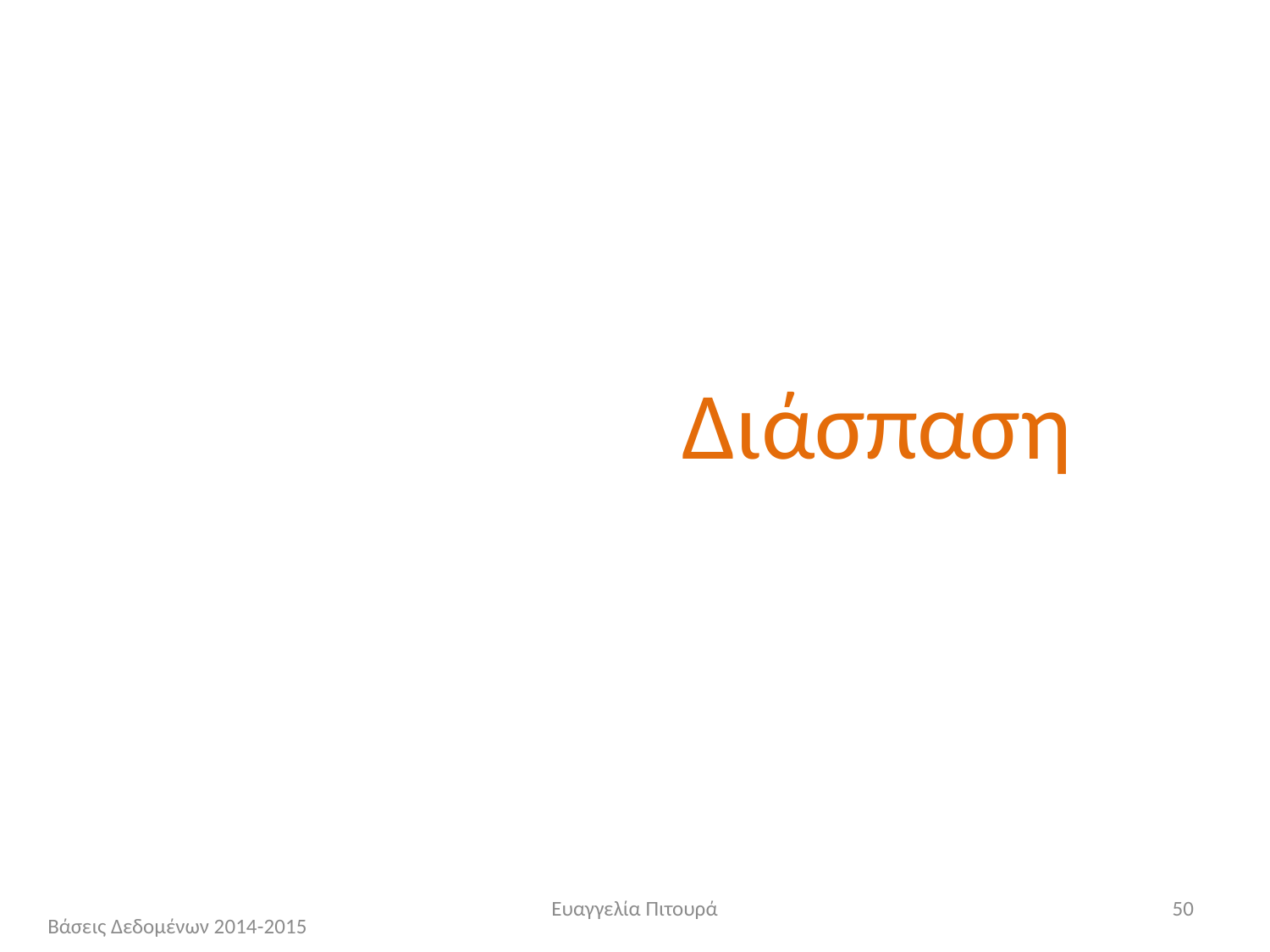

Διάσπαση
Ευαγγελία Πιτουρά
50
Βάσεις Δεδομένων 2014-2015